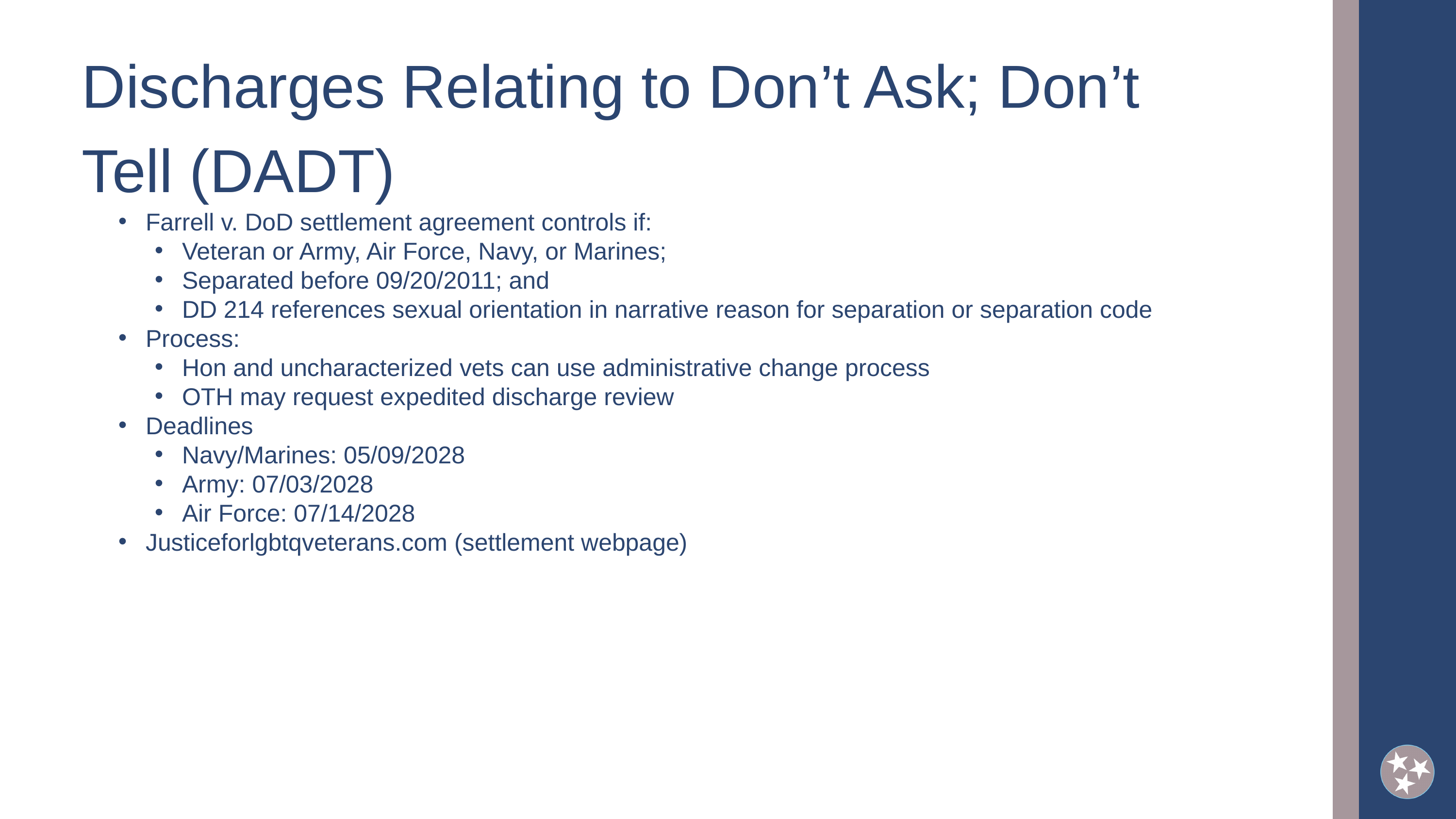

Discharges Relating to Don’t Ask; Don’t Tell (DADT)
Farrell v. DoD settlement agreement controls if:
Veteran or Army, Air Force, Navy, or Marines;
Separated before 09/20/2011; and
DD 214 references sexual orientation in narrative reason for separation or separation code
Process:
Hon and uncharacterized vets can use administrative change process
OTH may request expedited discharge review
Deadlines
Navy/Marines: 05/09/2028
Army: 07/03/2028
Air Force: 07/14/2028
Justiceforlgbtqveterans.com (settlement webpage)

2